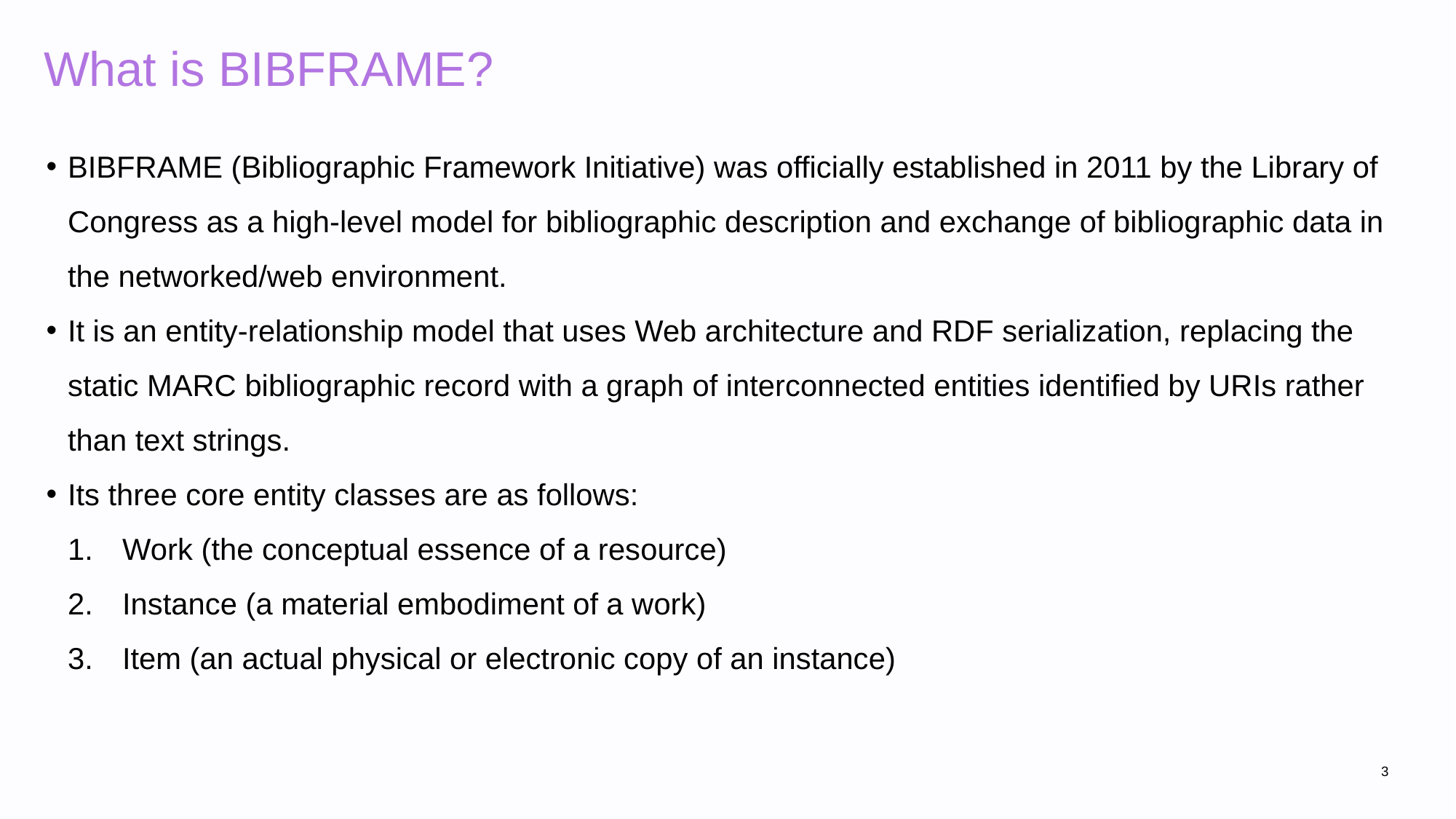

# What is BIBFRAME?
BIBFRAME (Bibliographic Framework Initiative) was officially established in 2011 by the Library of Congress as a high-level model for bibliographic description and exchange of bibliographic data in the networked/web environment.
It is an entity-relationship model that uses Web architecture and RDF serialization, replacing the static MARC bibliographic record with a graph of interconnected entities identified by URIs rather than text strings.
Its three core entity classes are as follows:
Work (the conceptual essence of a resource)
Instance (a material embodiment of a work)
Item (an actual physical or electronic copy of an instance)

3